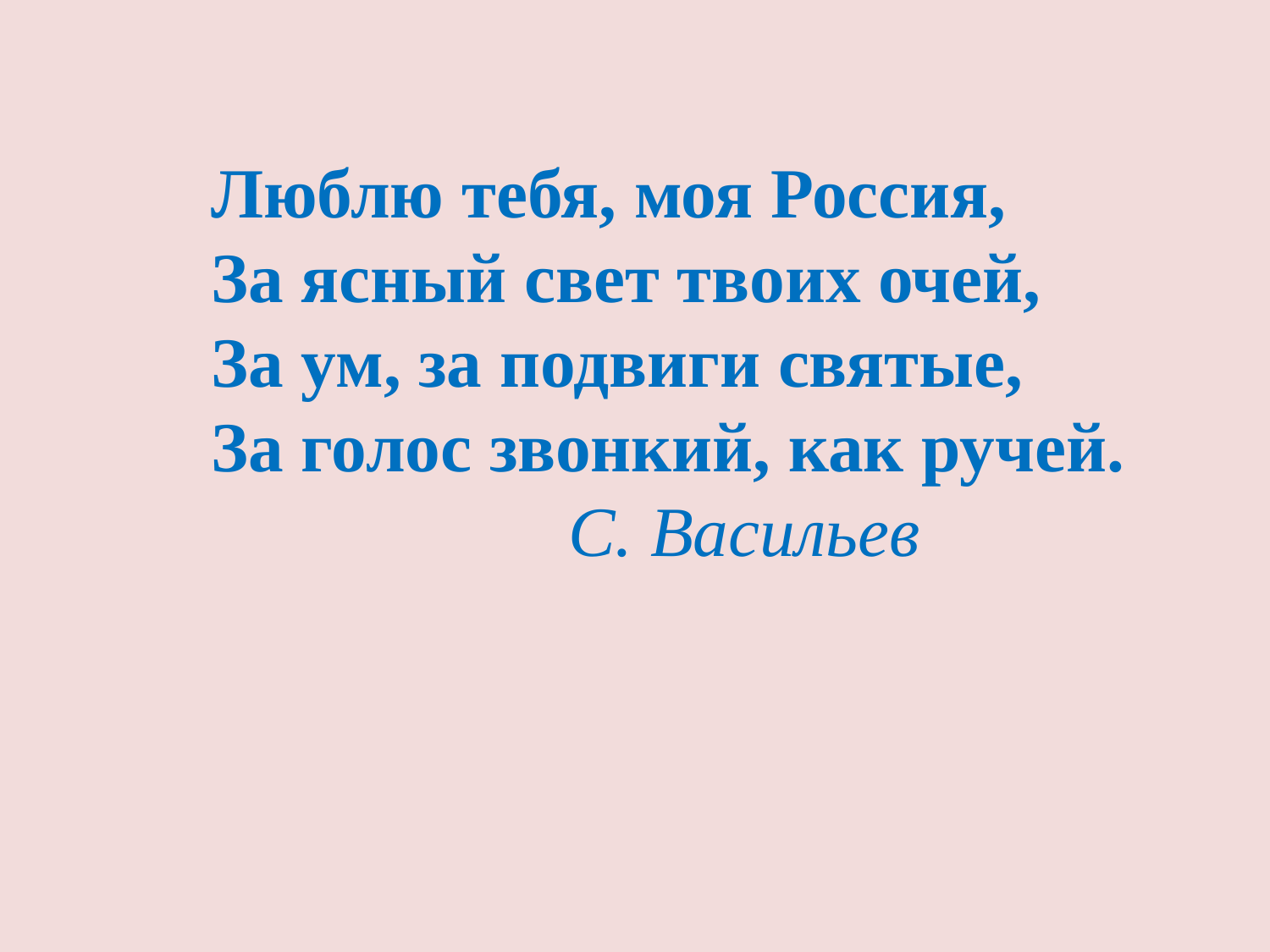

Люблю тебя, моя Россия,
За ясный свет твоих очей,
За ум, за подвиги святые,
За голос звонкий, как ручей.
			С. Васильев